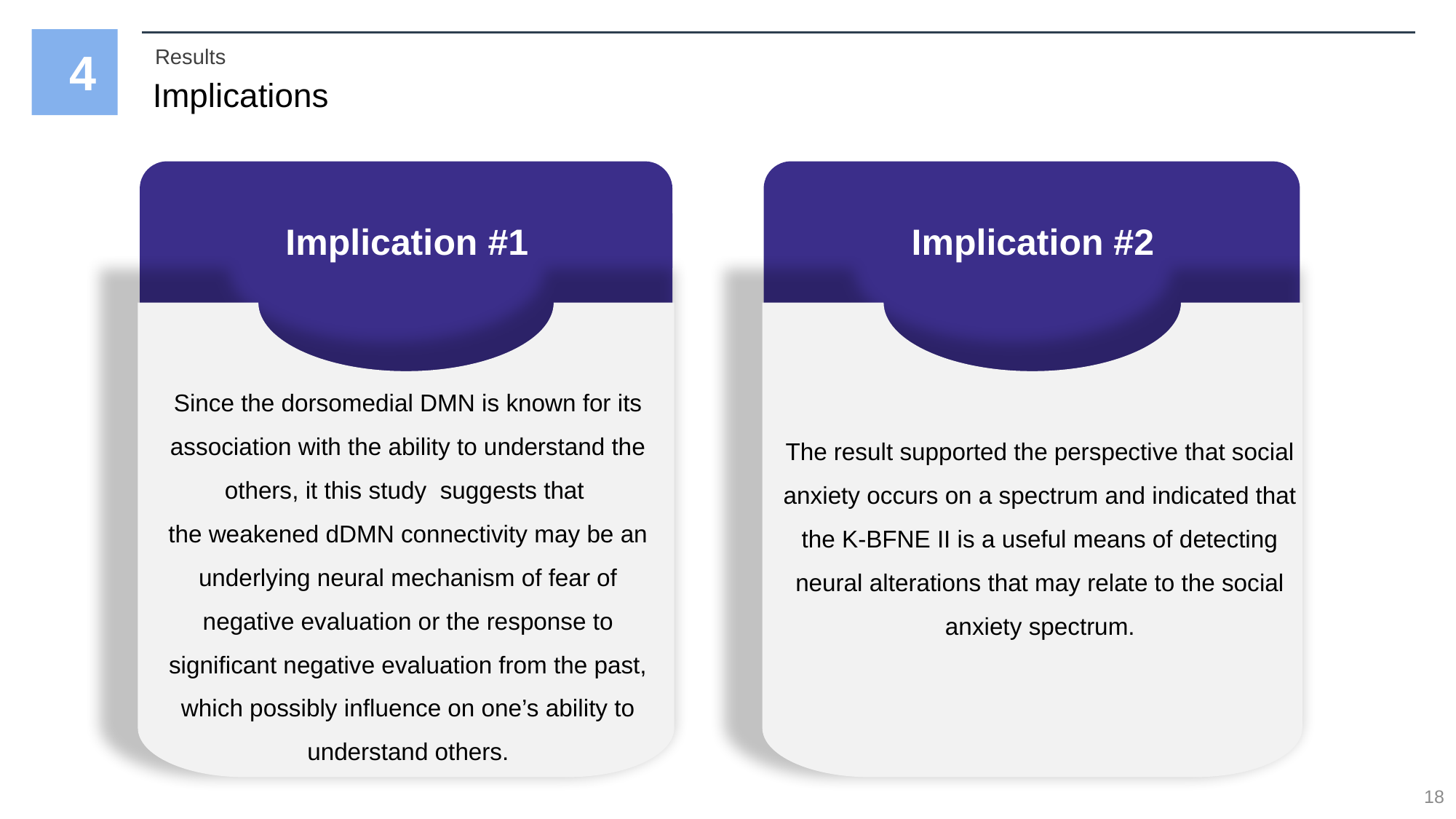

4
Results
Implications

Implication #1

Implication #2

Since the dorsomedial DMN is known for its association with the ability to understand the others, it this study  suggests that
the weakened dDMN connectivity may be an underlying neural mechanism of fear of negative evaluation or the response to significant negative evaluation from the past, which possibly influence on one’s ability to understand others.

The result supported the perspective that social anxiety occurs on a spectrum and indicated that the K-BFNE II is a useful means of detecting neural alterations that may relate to the social anxiety spectrum.

18